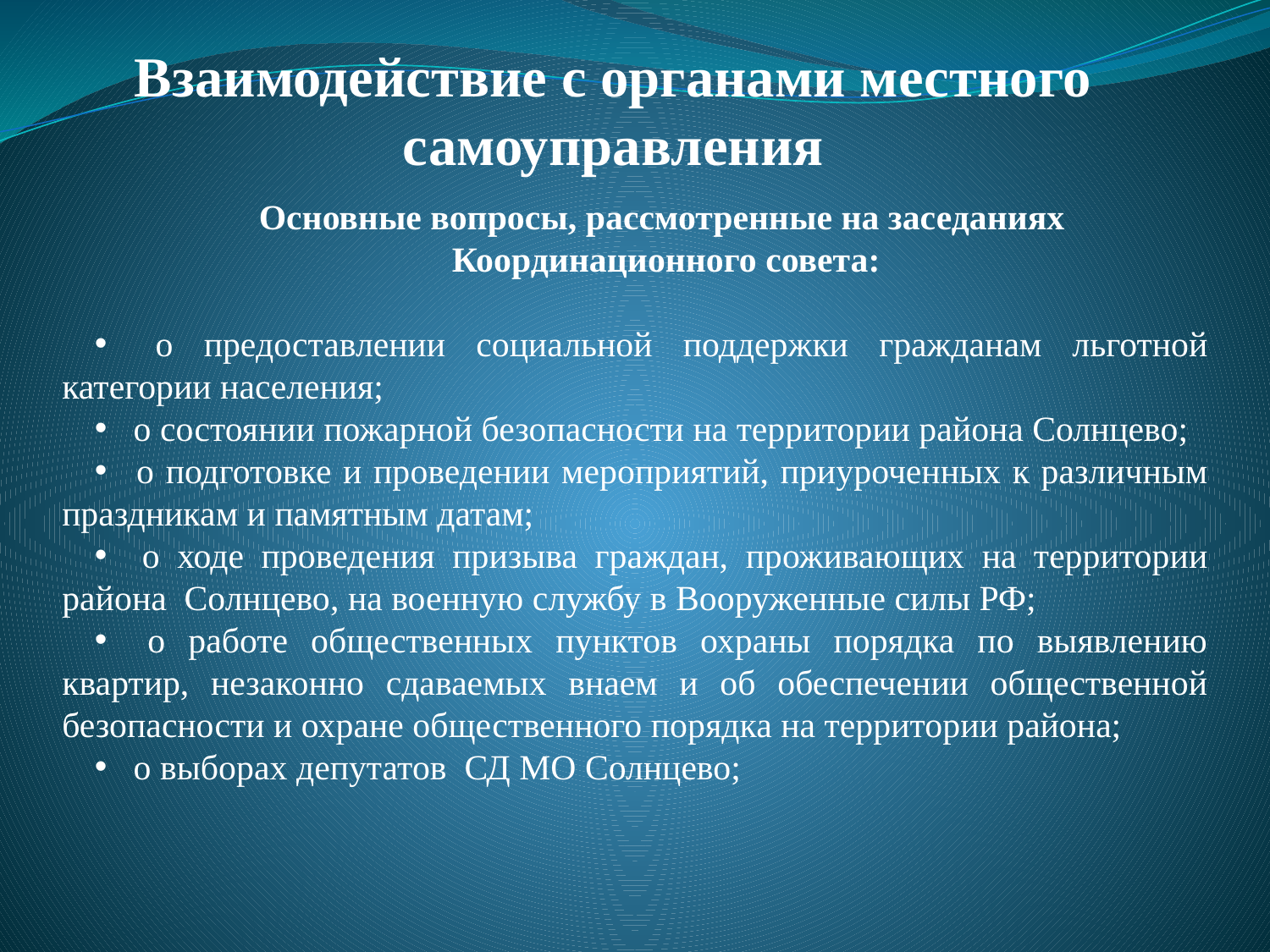

# Взаимодействие с органами местного самоуправления
Основные вопросы, рассмотренные на заседаниях
Координационного совета:

 о предоставлении социальной поддержки гражданам льготной категории населения;
 о состоянии пожарной безопасности на территории района Солнцево;
 о подготовке и проведении мероприятий, приуроченных к различным праздникам и памятным датам;
 о ходе проведения призыва граждан, проживающих на территории района  Солнцево, на военную службу в Вооруженные силы РФ;
 о работе общественных пунктов охраны порядка по выявлению квартир, незаконно сдаваемых внаем и об обеспечении общественной безопасности и охране общественного порядка на территории района;
 о выборах депутатов  СД МО Солнцево;